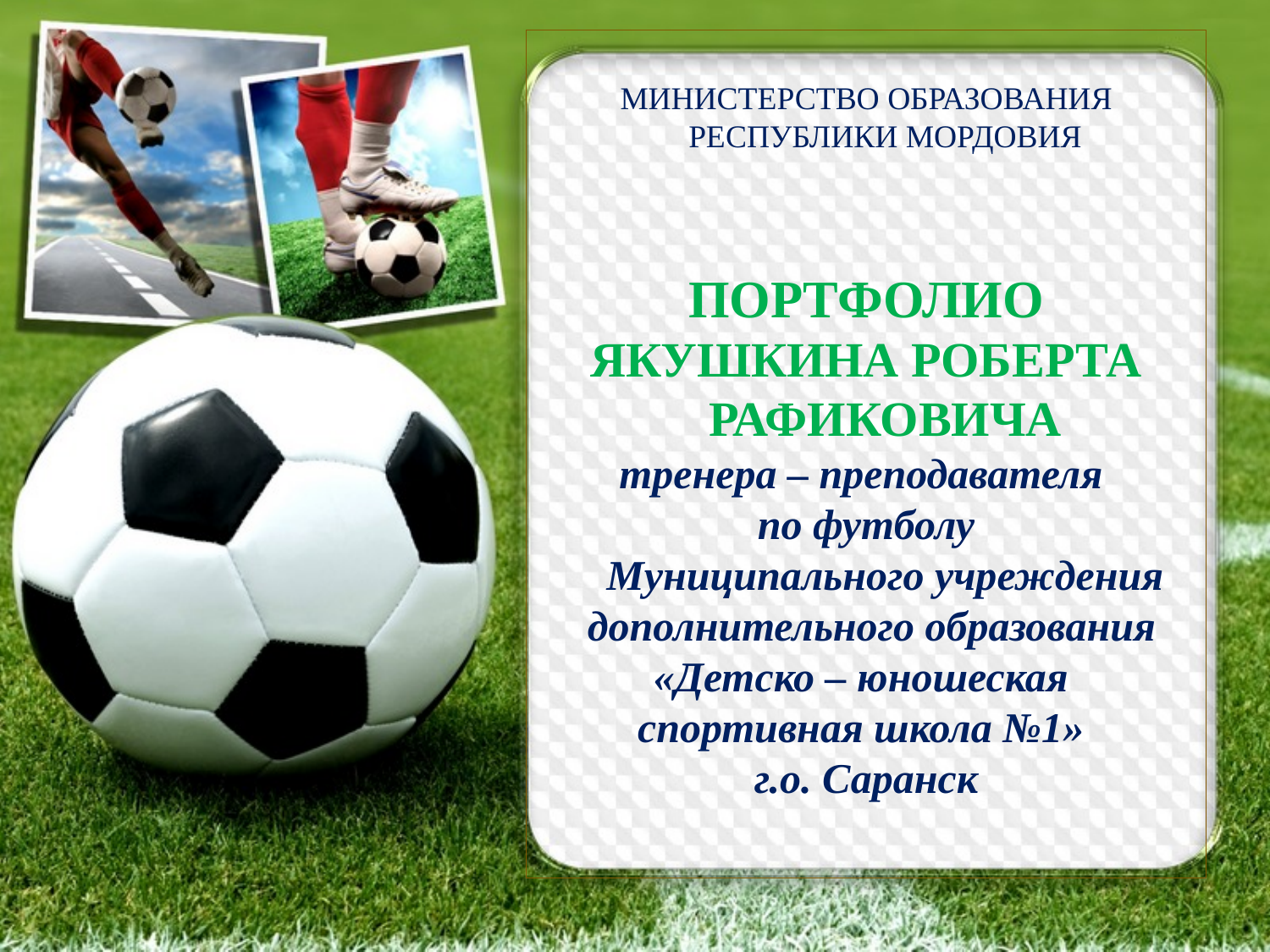

МИНИСТЕРСТВО ОБРАЗОВАНИЯ РЕСПУБЛИКИ МОРДОВИЯ

ПОРТФОЛИО
ЯКУШКИНА РОБЕРТА РАФИКОВИЧА
тренера – преподавателя
по футболу
Муниципального учреждения
 дополнительного образования
«Детско – юношеская
спортивная школа №1»
г.о. Саранск